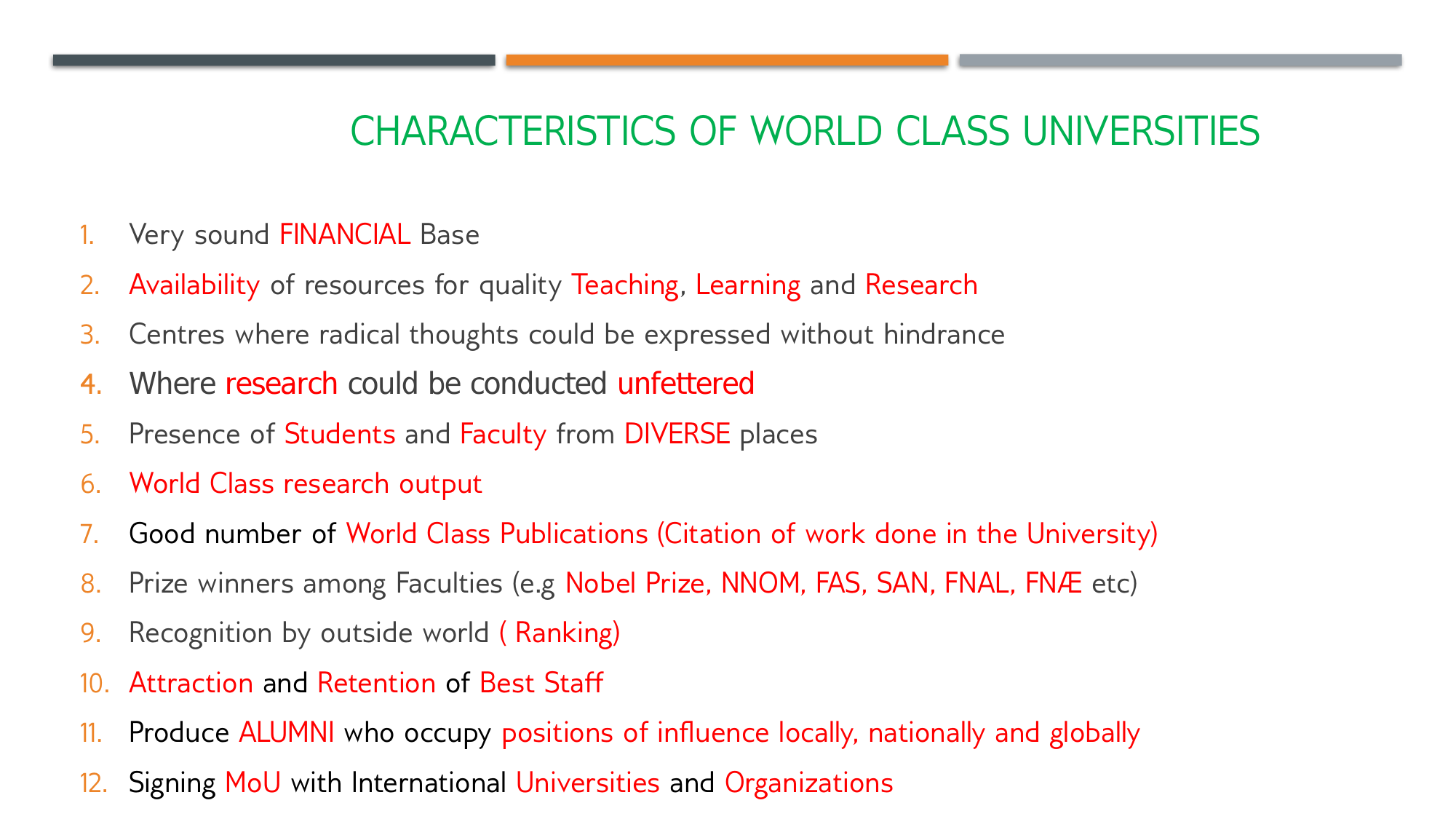

# Characteristics of world class universities

Very sound FINANCIAL Base
Availability of resources for quality Teaching, Learning and Research
Centres where radical thoughts could be expressed without hindrance
Where research could be conducted unfettered
Presence of Students and Faculty from DIVERSE places
World Class research output
Good number of World Class Publications (Citation of work done in the University)
Prize winners among Faculties (e.g Nobel Prize, NNOM, FAS, SAN, FNAL, FNAE etc)
Recognition by outside world ( Ranking)
Attraction and Retention of Best Staff
Produce ALUMNI who occupy positions of influence locally, nationally and globally
Signing MoU with International Universities and Organizations